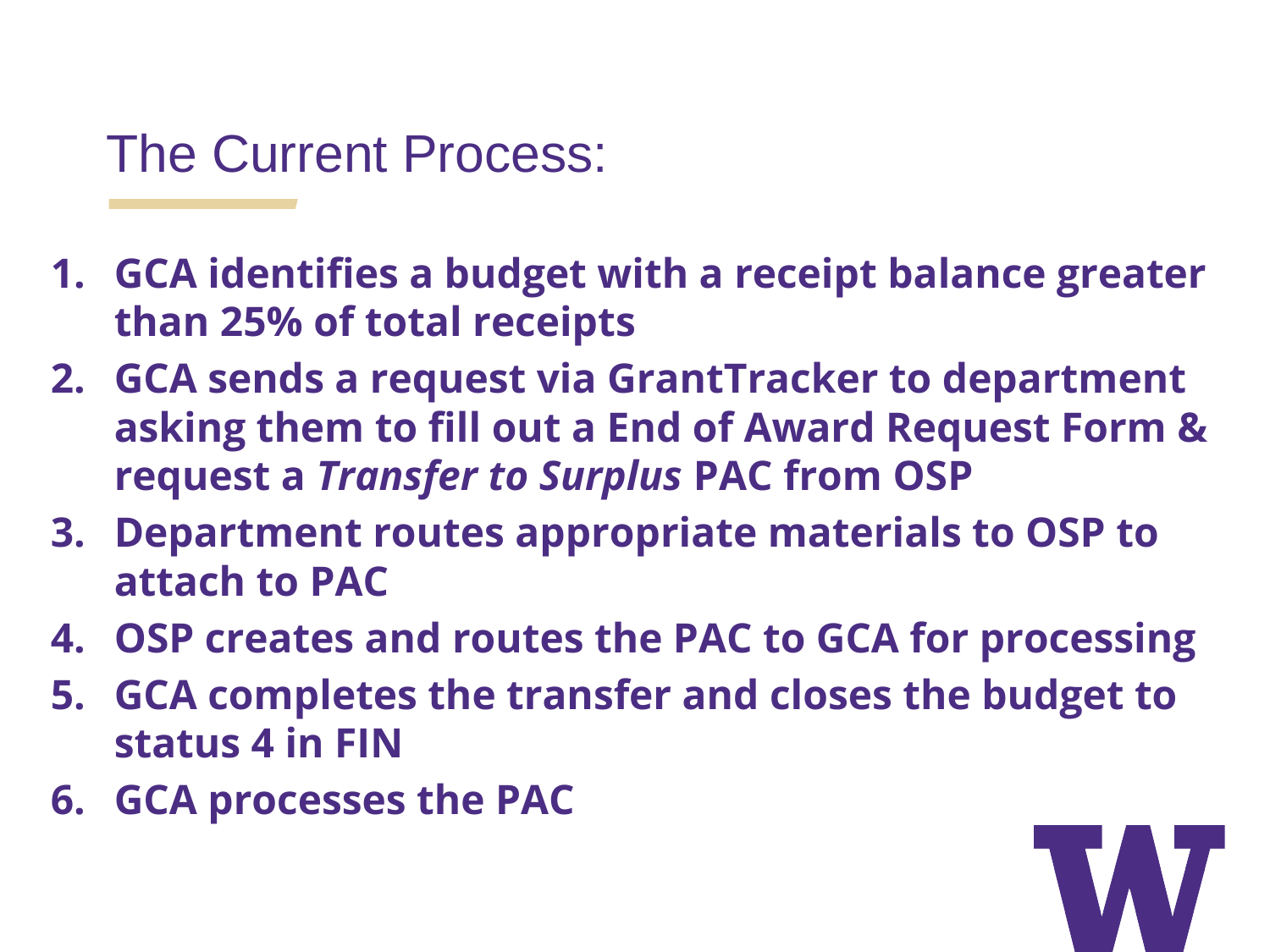

# The Current Process:
GCA identifies a budget with a receipt balance greater than 25% of total receipts
GCA sends a request via GrantTracker to department asking them to fill out a End of Award Request Form & request a Transfer to Surplus PAC from OSP
Department routes appropriate materials to OSP to attach to PAC
OSP creates and routes the PAC to GCA for processing
GCA completes the transfer and closes the budget to status 4 in FIN
GCA processes the PAC